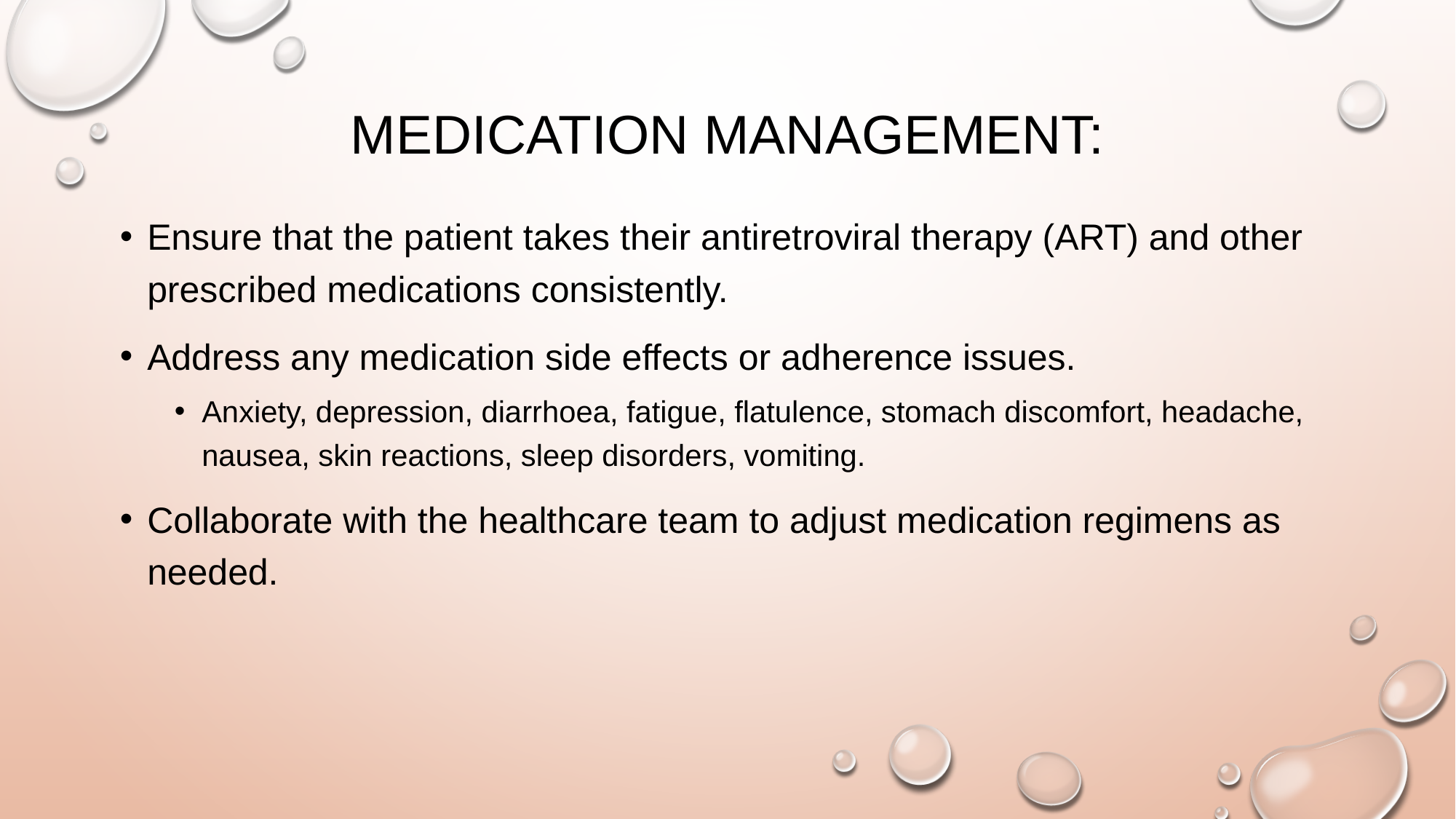

# Medication management:
Ensure that the patient takes their antiretroviral therapy (ART) and other prescribed medications consistently.
Address any medication side effects or adherence issues.
Anxiety, depression, diarrhoea, fatigue, flatulence, stomach discomfort, headache, nausea, skin reactions, sleep disorders, vomiting.
Collaborate with the healthcare team to adjust medication regimens as needed.